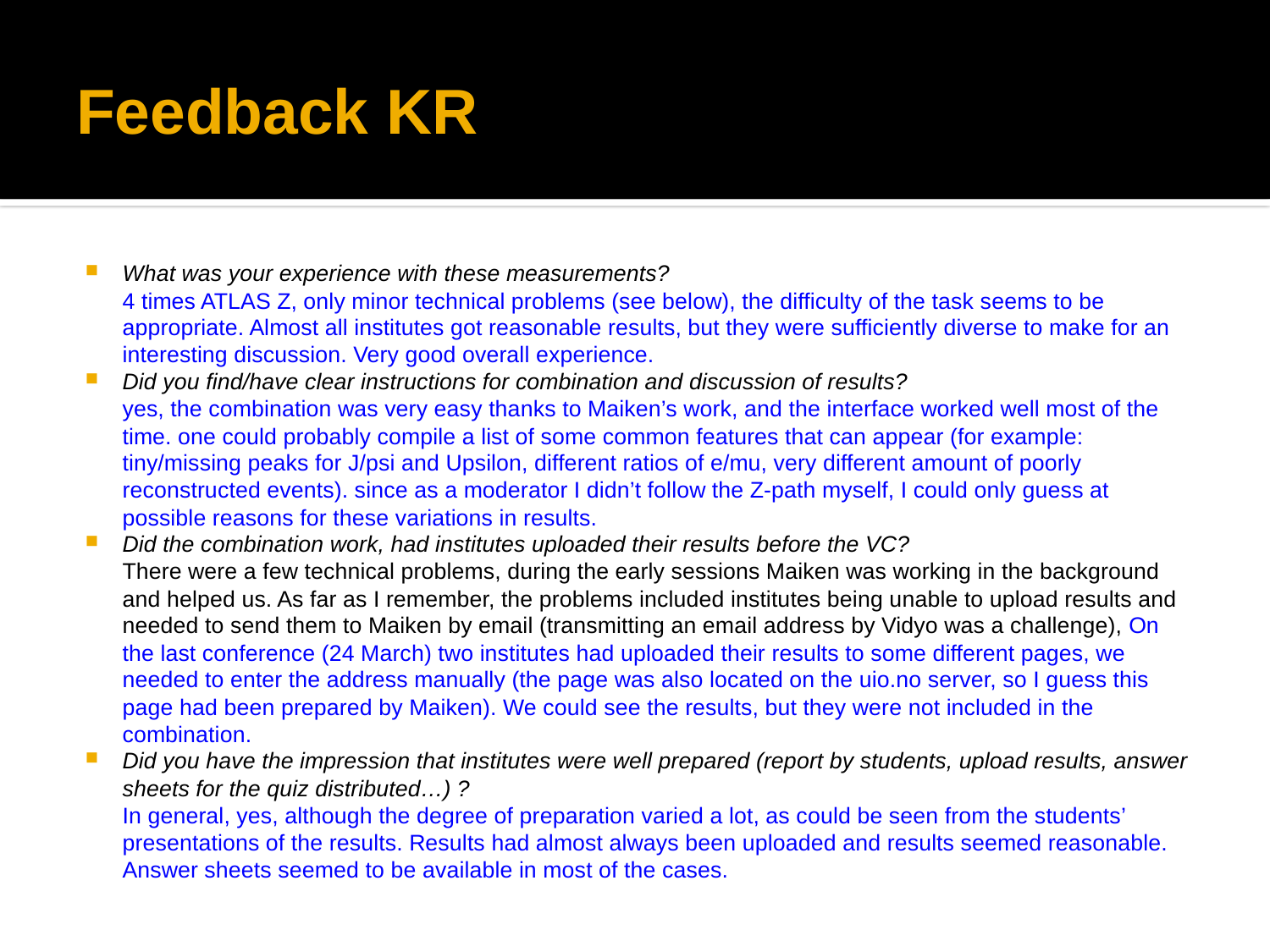

# Feedback KR
What was your experience with these measurements?
	4 times ATLAS Z, only minor technical problems (see below), the difficulty of the task seems to be appropriate. Almost all institutes got reasonable results, but they were sufficiently diverse to make for an interesting discussion. Very good overall experience.
Did you find/have clear instructions for combination and discussion of results?
	yes, the combination was very easy thanks to Maiken’s work, and the interface worked well most of the time. one could probably compile a list of some common features that can appear (for example: tiny/missing peaks for J/psi and Upsilon, different ratios of e/mu, very different amount of poorly reconstructed events). since as a moderator I didn’t follow the Z-path myself, I could only guess at possible reasons for these variations in results.
Did the combination work, had institutes uploaded their results before the VC?
	There were a few technical problems, during the early sessions Maiken was working in the background and helped us. As far as I remember, the problems included institutes being unable to upload results and needed to send them to Maiken by email (transmitting an email address by Vidyo was a challenge), On the last conference (24 March) two institutes had uploaded their results to some different pages, we needed to enter the address manually (the page was also located on the uio.no server, so I guess this page had been prepared by Maiken). We could see the results, but they were not included in the combination.
Did you have the impression that institutes were well prepared (report by students, upload results, answer sheets for the quiz distributed…) ?
	In general, yes, although the degree of preparation varied a lot, as could be seen from the students’ presentations of the results. Results had almost always been uploaded and results seemed reasonable. Answer sheets seemed to be available in most of the cases.